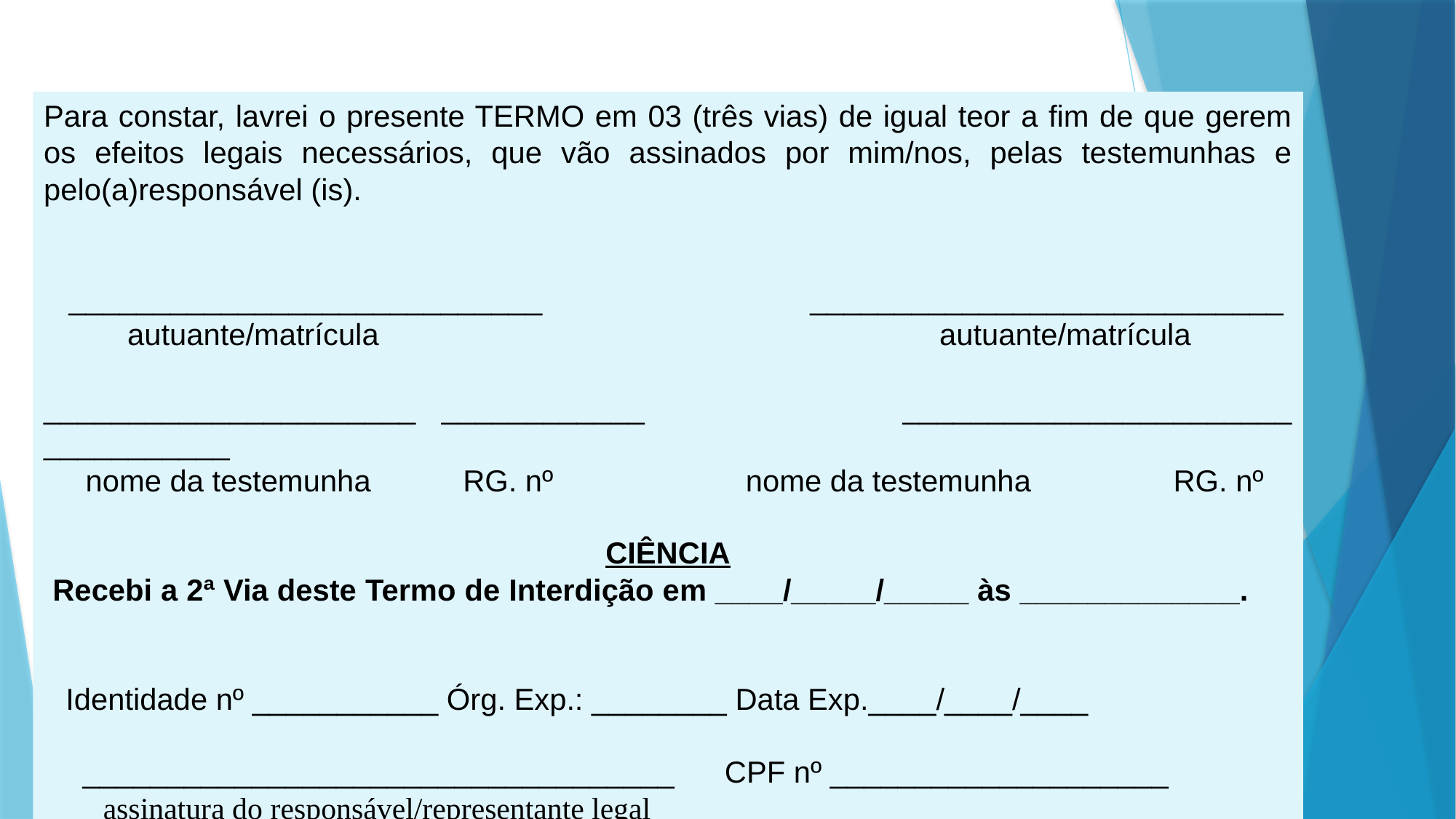

Para constar, lavrei o presente TERMO em 03 (três vias) de igual teor a fim de que gerem os efeitos legais necessários, que vão assinados por mim/nos, pelas testemunhas e pelo(a)responsável (is).

   ____________________________                                ____________________________
          autuante/matrícula                                                                   autuante/matrícula

______________________ ____________          _______________________ ___________
     nome da testemunha           RG. nº                       nome da testemunha                 RG. nº

CIÊNCIA
 Recebi a 2ª Via deste Termo de Interdição em ____/_____/_____ às _____________.

 Identidade nº ___________ Órg. Exp.: ________ Data Exp.____/____/____

   ___________________________________      CPF nº ____________________
      assinatura do responsável/representante legal